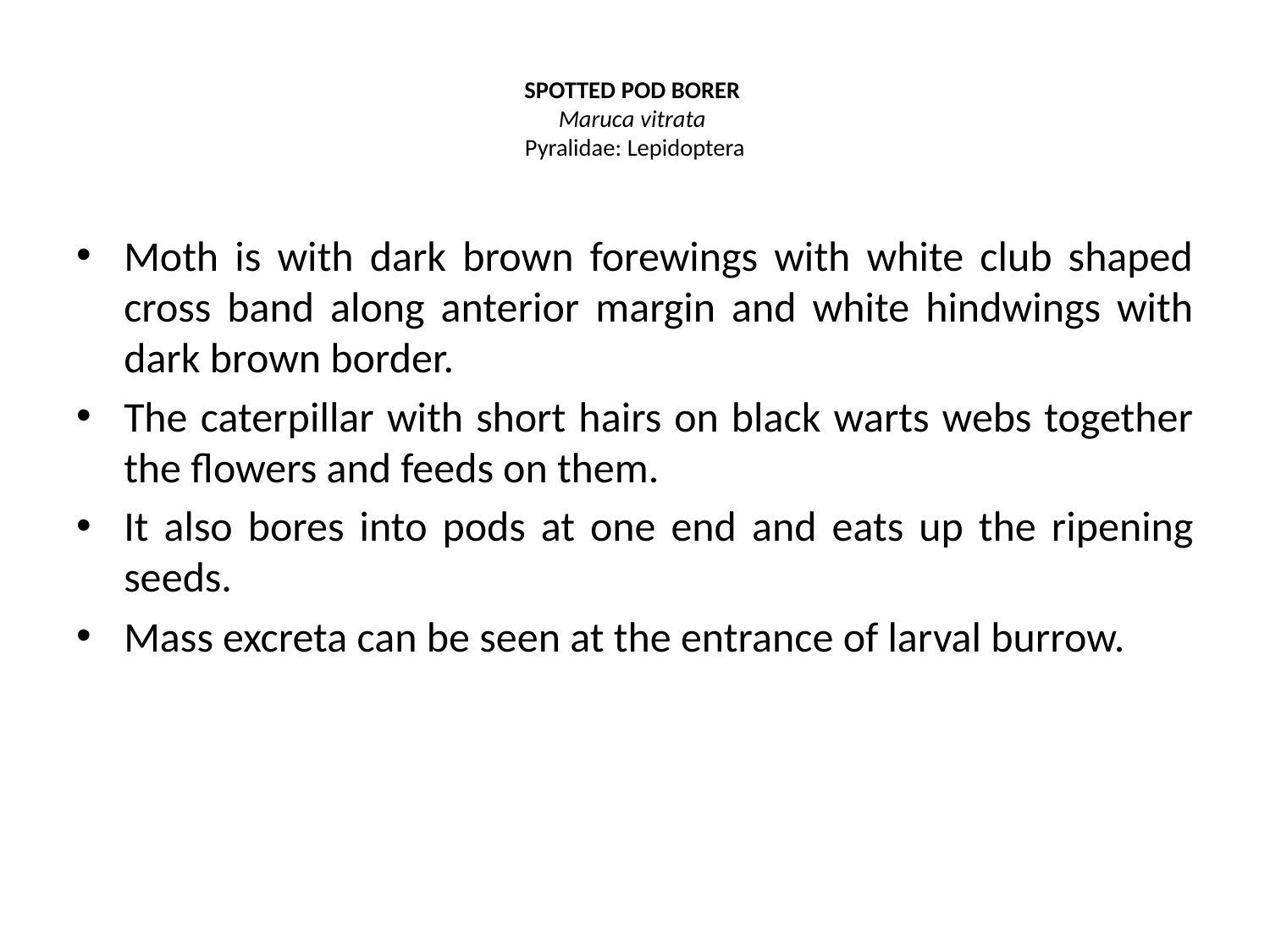

# SPOTTED POD BORER Maruca vitrata Pyralidae: Lepidoptera
Moth is with dark brown forewings with white club shaped cross band along anterior margin and white hindwings with dark brown border.
The caterpillar with short hairs on black warts webs together the flowers and feeds on them.
It also bores into pods at one end and eats up the ripening seeds.
Mass excreta can be seen at the entrance of larval burrow.